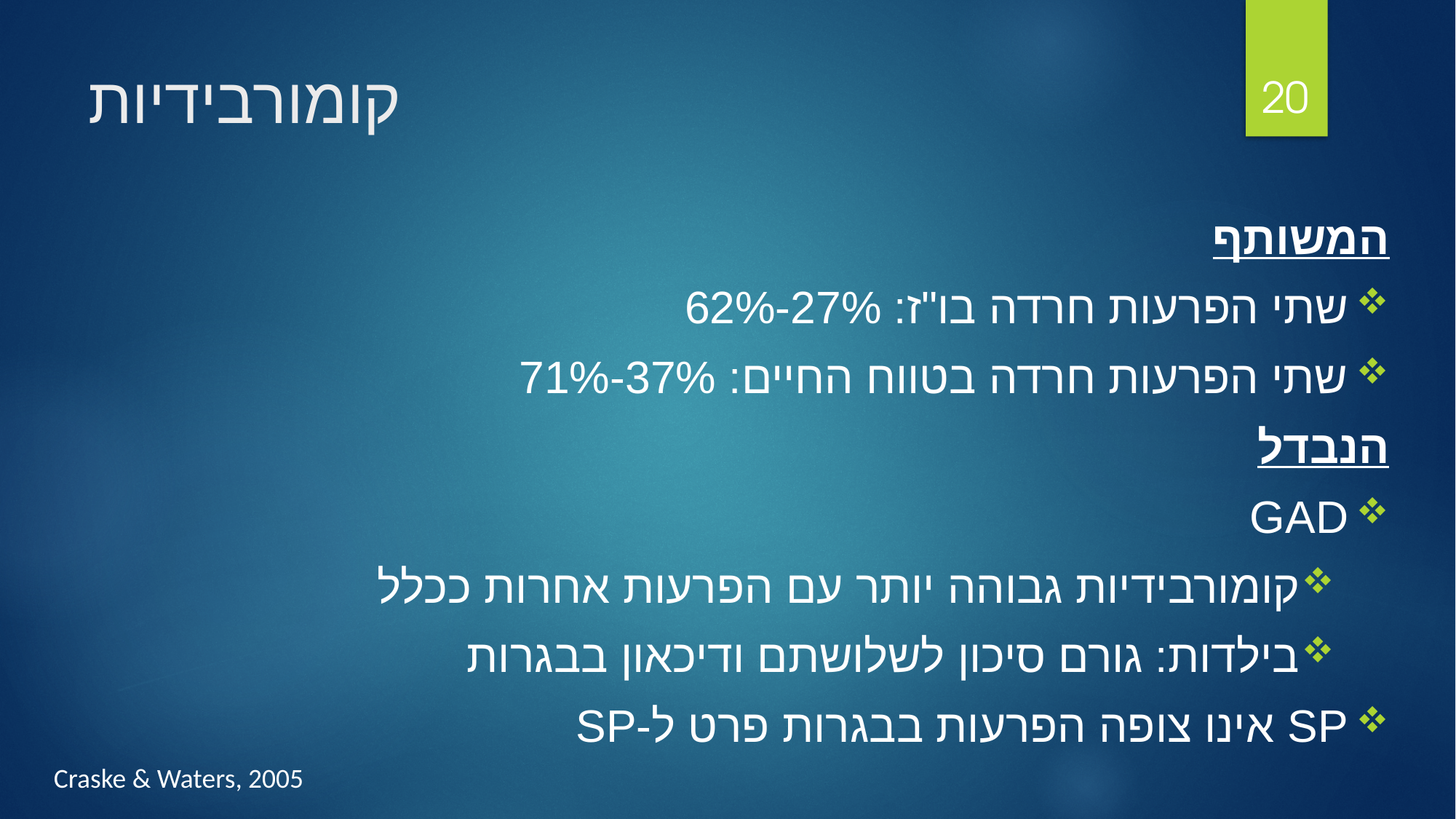

20
# קומורבידיות
המשותף
שתי הפרעות חרדה בו"ז: 27%-62%
שתי הפרעות חרדה בטווח החיים: 37%-71%
הנבדל
GAD
קומורבידיות גבוהה יותר עם הפרעות אחרות ככלל
בילדות: גורם סיכון לשלושתם ודיכאון בבגרות
SP אינו צופה הפרעות בבגרות פרט ל-SP

Craske & Waters, 2005